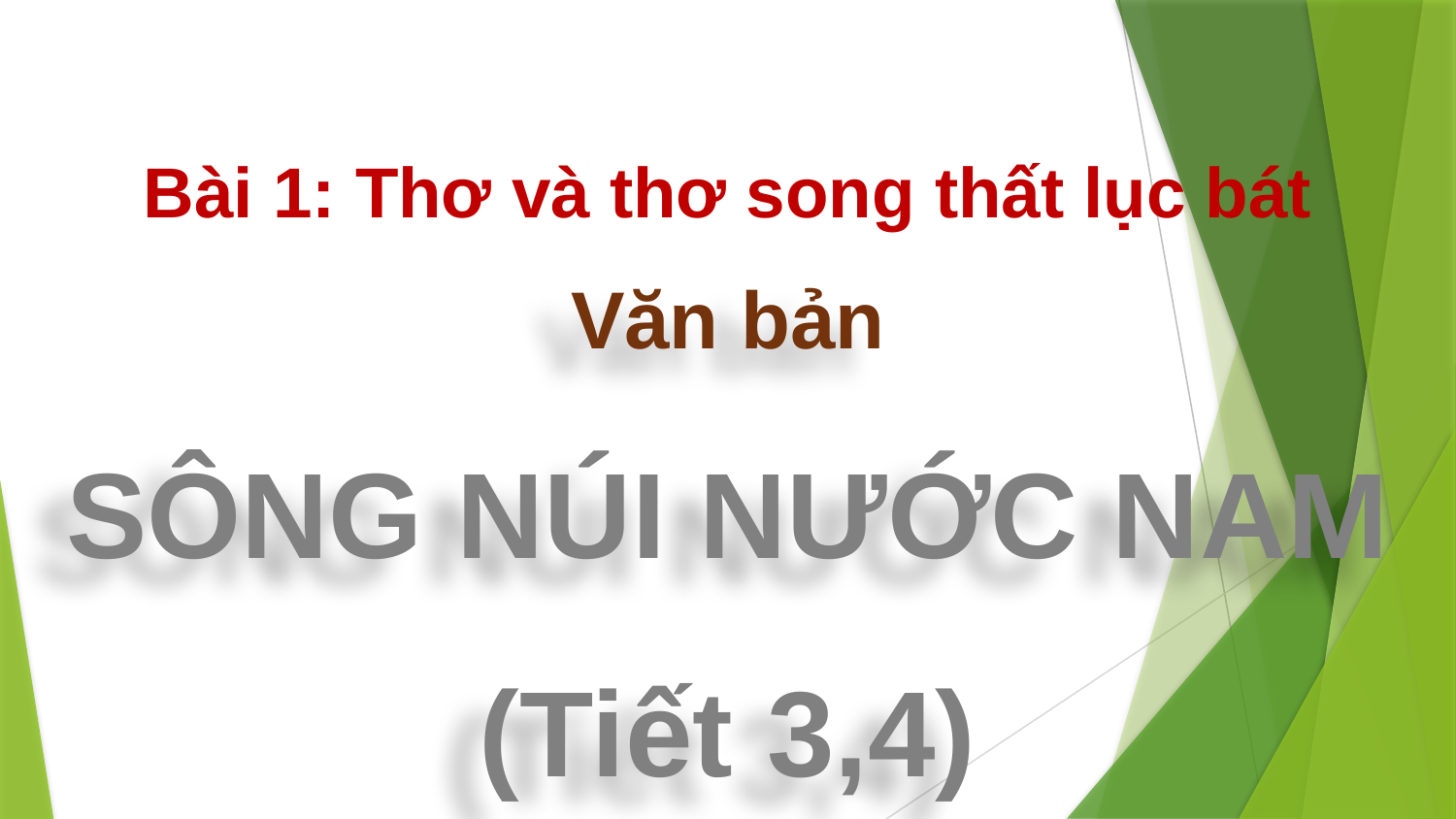

Bài 1: Thơ và thơ song thất lục bát
Văn bản
SÔNG NÚI NƯỚC NAM
(Tiết 3,4)